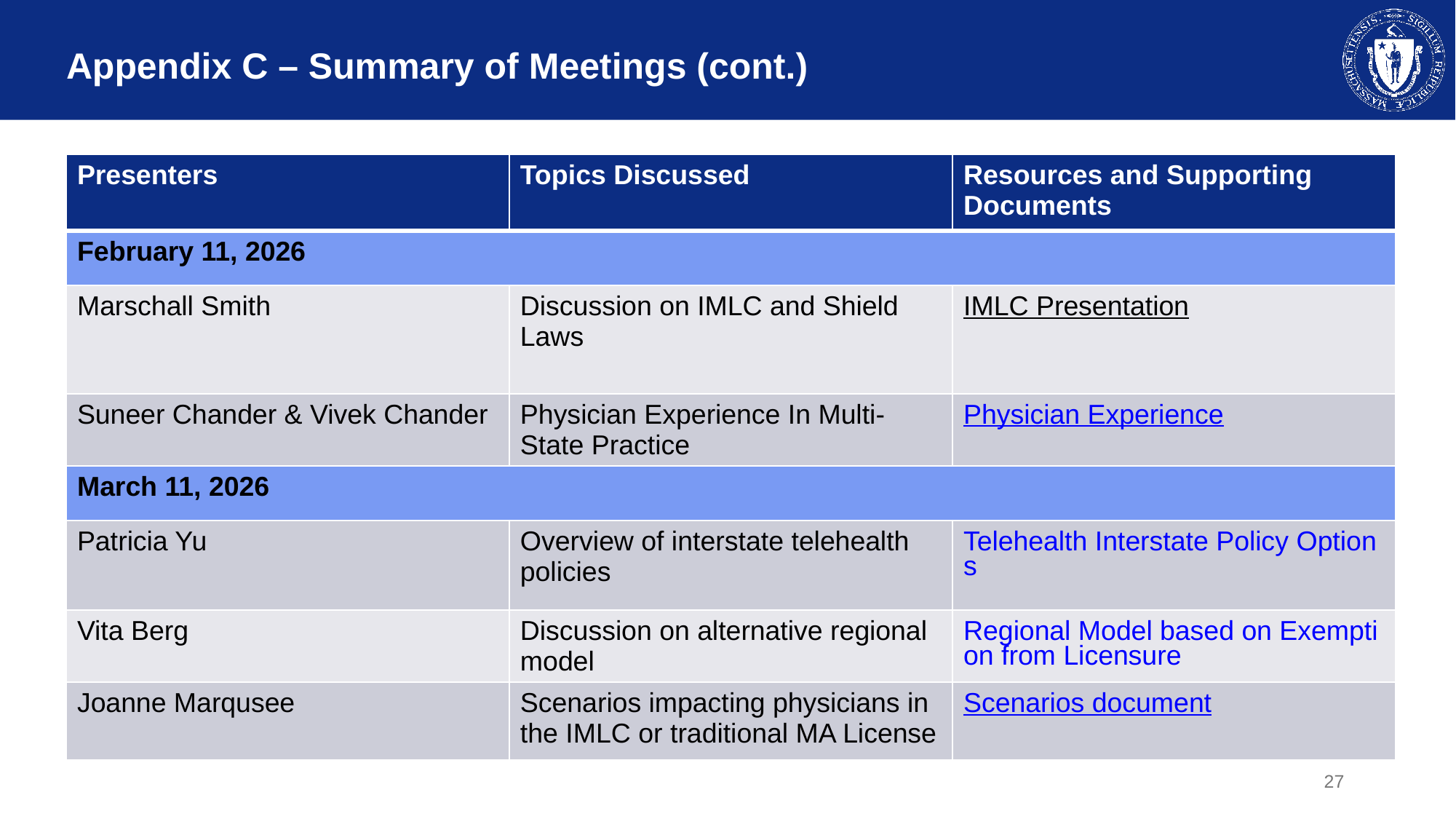

# Appendix C – Summary of Meetings (cont.)
| Presenters | Topics Discussed | Resources and Supporting Documents |
| --- | --- | --- |
| February 11, 2026 |  |  |
| Marschall Smith | Discussion on IMLC and Shield Laws | IMLC Presentation |
| Suneer Chander & Vivek Chander | Physician Experience In Multi-State Practice | Physician Experience |
| March 11, 2026 |  |  |
| Patricia Yu | Overview of interstate telehealth policies | Telehealth Interstate Policy Options |
| Vita Berg | Discussion on alternative regional model | Regional Model based on Exemption from Licensure |
| Joanne Marqusee | Scenarios impacting physicians in the IMLC or traditional MA License | Scenarios document |
27